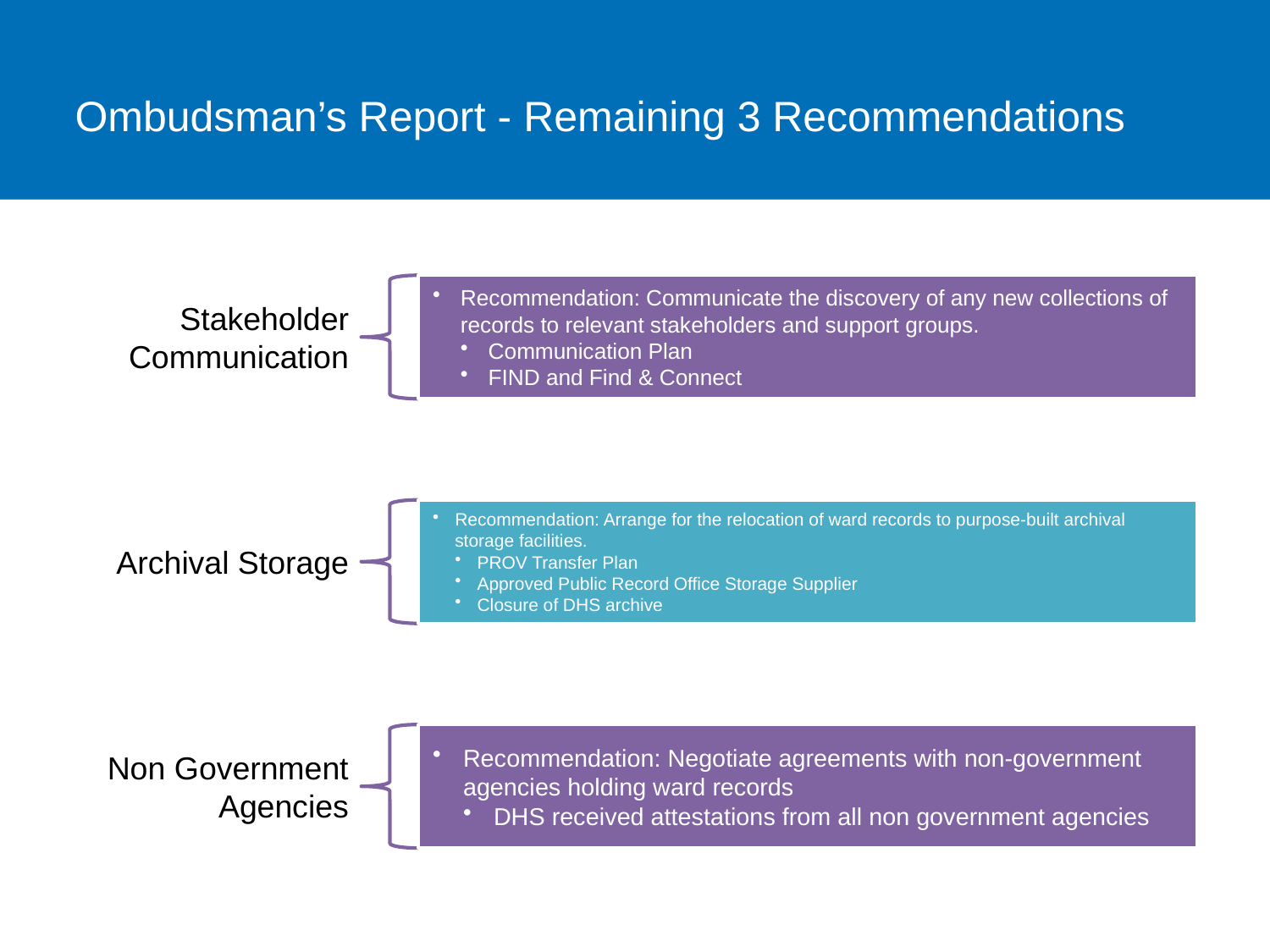

# Ombudsman’s Report - Remaining 3 Recommendations
Stakeholder Communication
Recommendation: Communicate the discovery of any new collections of records to relevant stakeholders and support groups.
Archival Storage
Recommendation: Arrange for the relocation of ward records to purpose-built archival storage facilities.
Non Government Agencies
Recommendation: Negotiate agreements with non-government agencies holding ward records
Communication Plan
FIND and Find & Connect
PROV Transfer Plan
Approved Public Record Office Storage Supplier
Closure of DHS archive
DHS received attestations from all non government agencies